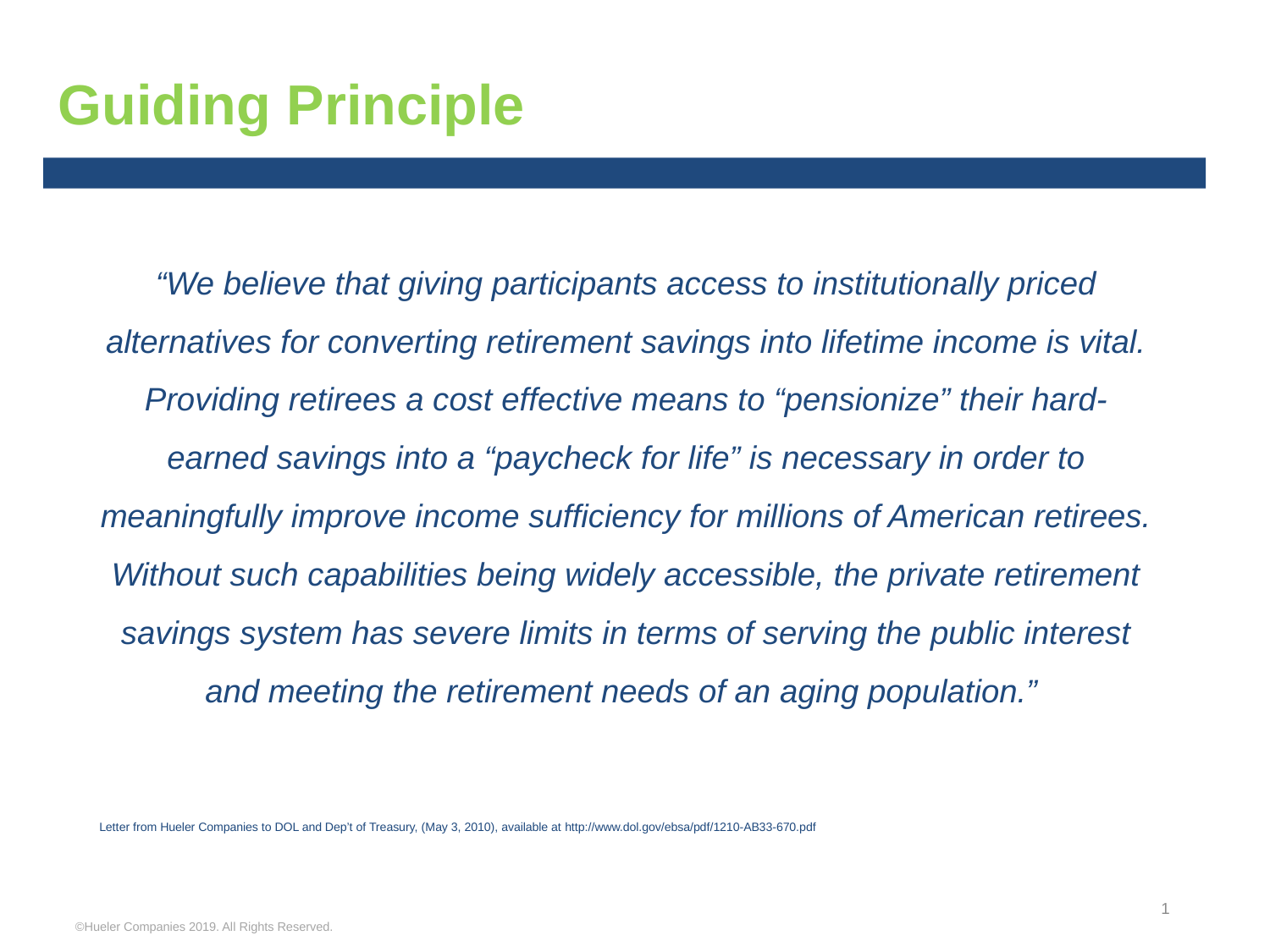

# Guiding Principle

	“We believe that giving participants access to institutionally priced alternatives for converting retirement savings into lifetime income is vital. Providing retirees a cost effective means to “pensionize” their hard-earned savings into a “paycheck for life” is necessary in order to meaningfully improve income sufficiency for millions of American retirees. Without such capabilities being widely accessible, the private retirement savings system has severe limits in terms of serving the public interest and meeting the retirement needs of an aging population.”

 	Letter from Hueler Companies to DOL and Dep’t of Treasury, (May 3, 2010), available at http://www.dol.gov/ebsa/pdf/1210-AB33-670.pdf
1
©Hueler Companies 2019. All Rights Reserved.